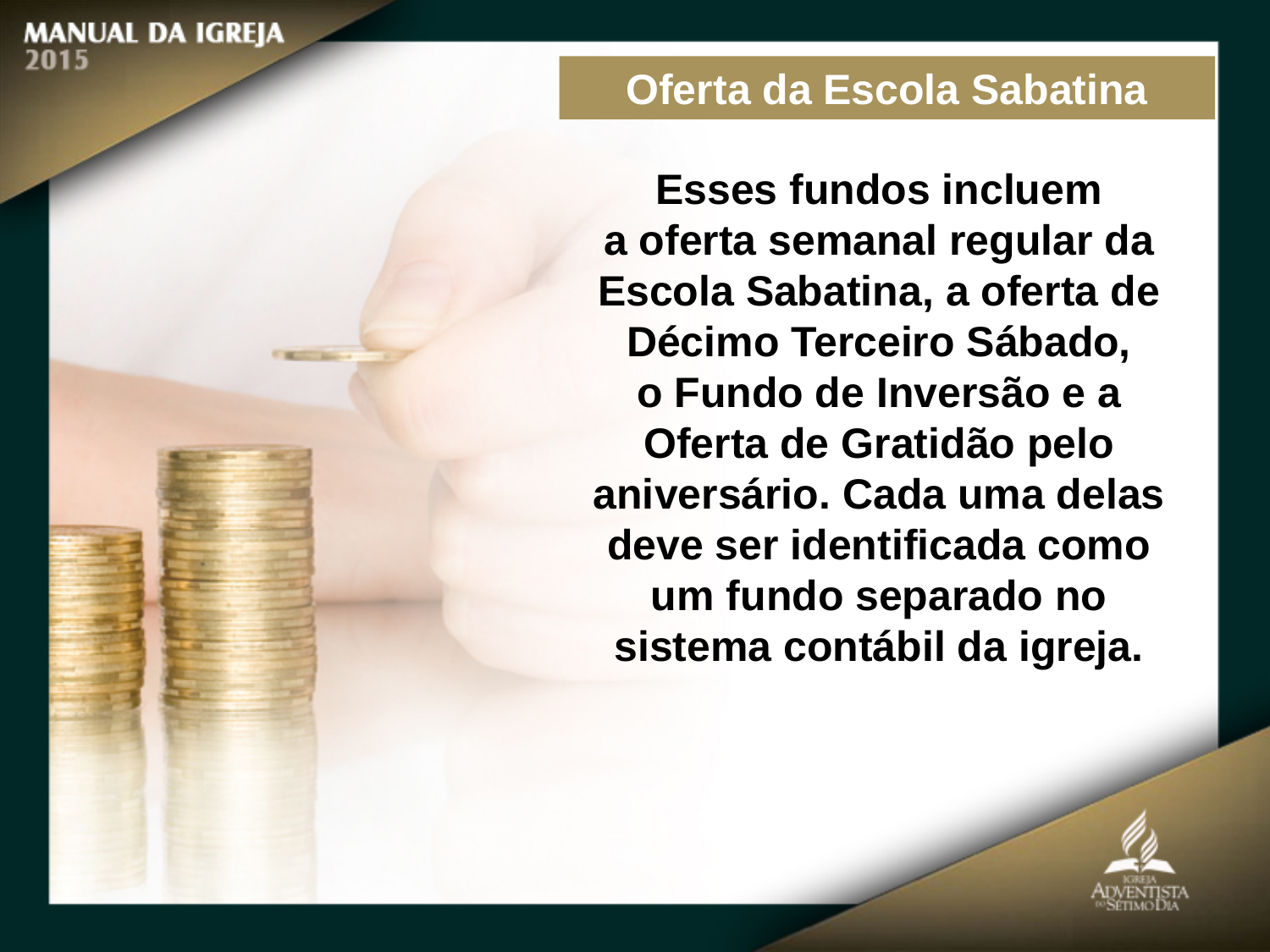

Oferta da Escola Sabatina
Esses fundos incluem
a oferta semanal regular da Escola Sabatina, a oferta de Décimo Terceiro Sábado,
o Fundo de Inversão e a Oferta de Gratidão pelo aniversário. Cada uma delas deve ser identificada como um fundo separado no sistema contábil da igreja.